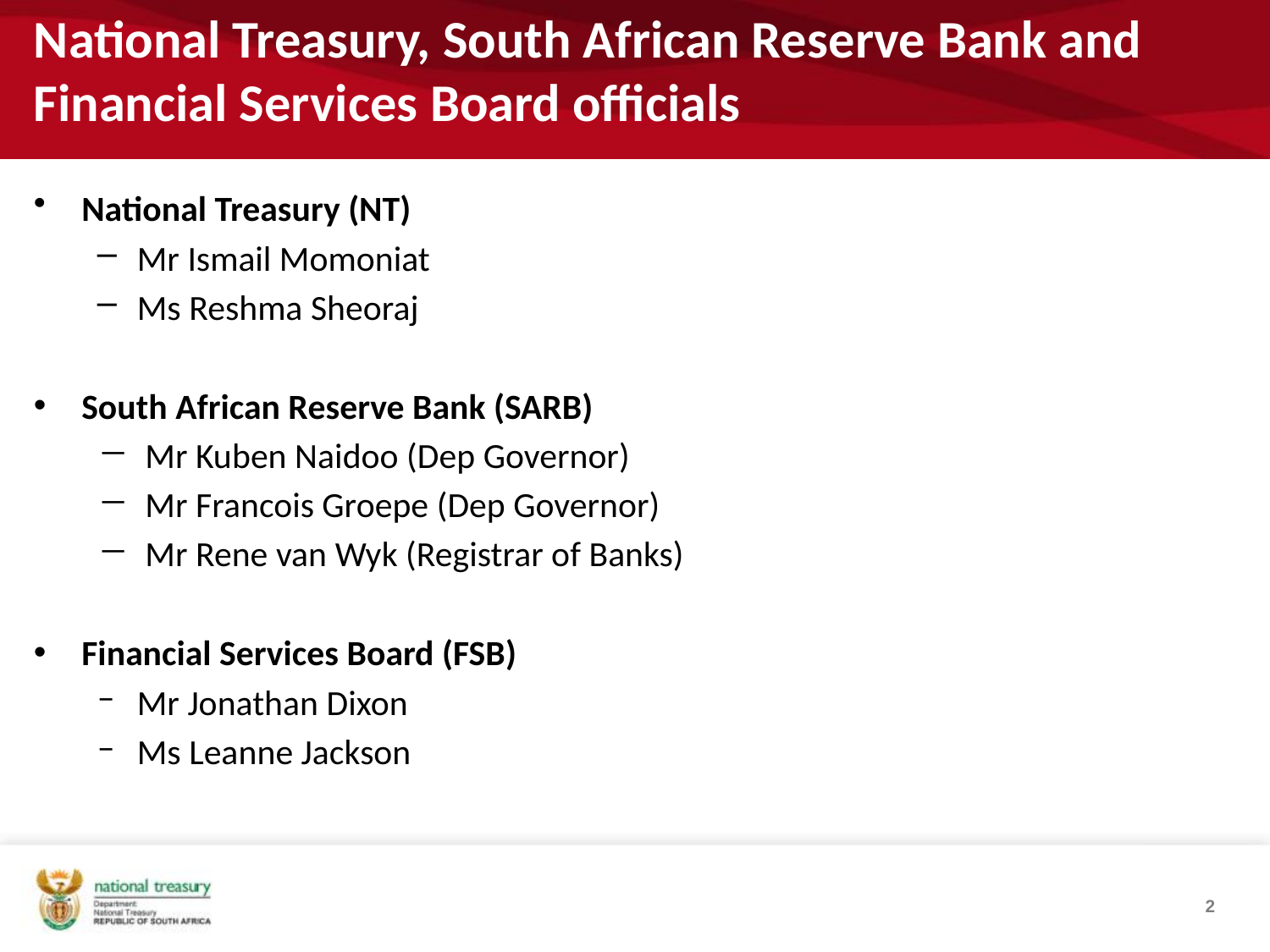

# National Treasury, South African Reserve Bank and Financial Services Board officials
National Treasury (NT)
Mr Ismail Momoniat
Ms Reshma Sheoraj

South African Reserve Bank (SARB)
 Mr Kuben Naidoo (Dep Governor)
 Mr Francois Groepe (Dep Governor)
 Mr Rene van Wyk (Registrar of Banks)

Financial Services Board (FSB)
Mr Jonathan Dixon
Ms Leanne Jackson
2